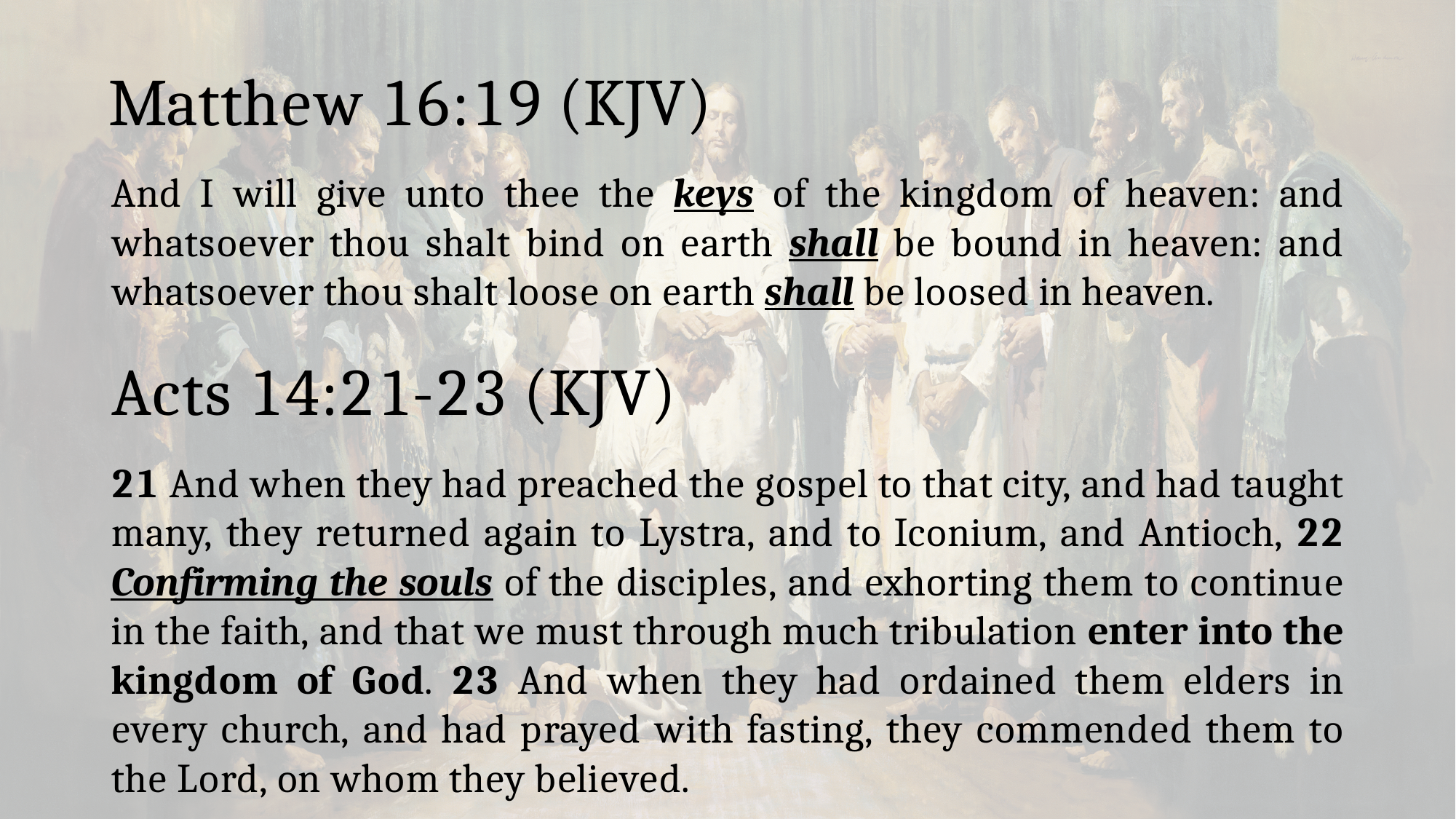

# Matthew 16:19 (KJV)
And I will give unto thee the keys of the kingdom of heaven: and whatsoever thou shalt bind on earth shall be bound in heaven: and whatsoever thou shalt loose on earth shall be loosed in heaven.
Acts 14:21-23 (KJV)
21 And when they had preached the gospel to that city, and had taught many, they returned again to Lystra, and to Iconium, and Antioch, 22 Confirming the souls of the disciples, and exhorting them to continue in the faith, and that we must through much tribulation enter into the kingdom of God. 23 And when they had ordained them elders in every church, and had prayed with fasting, they commended them to the Lord, on whom they believed.